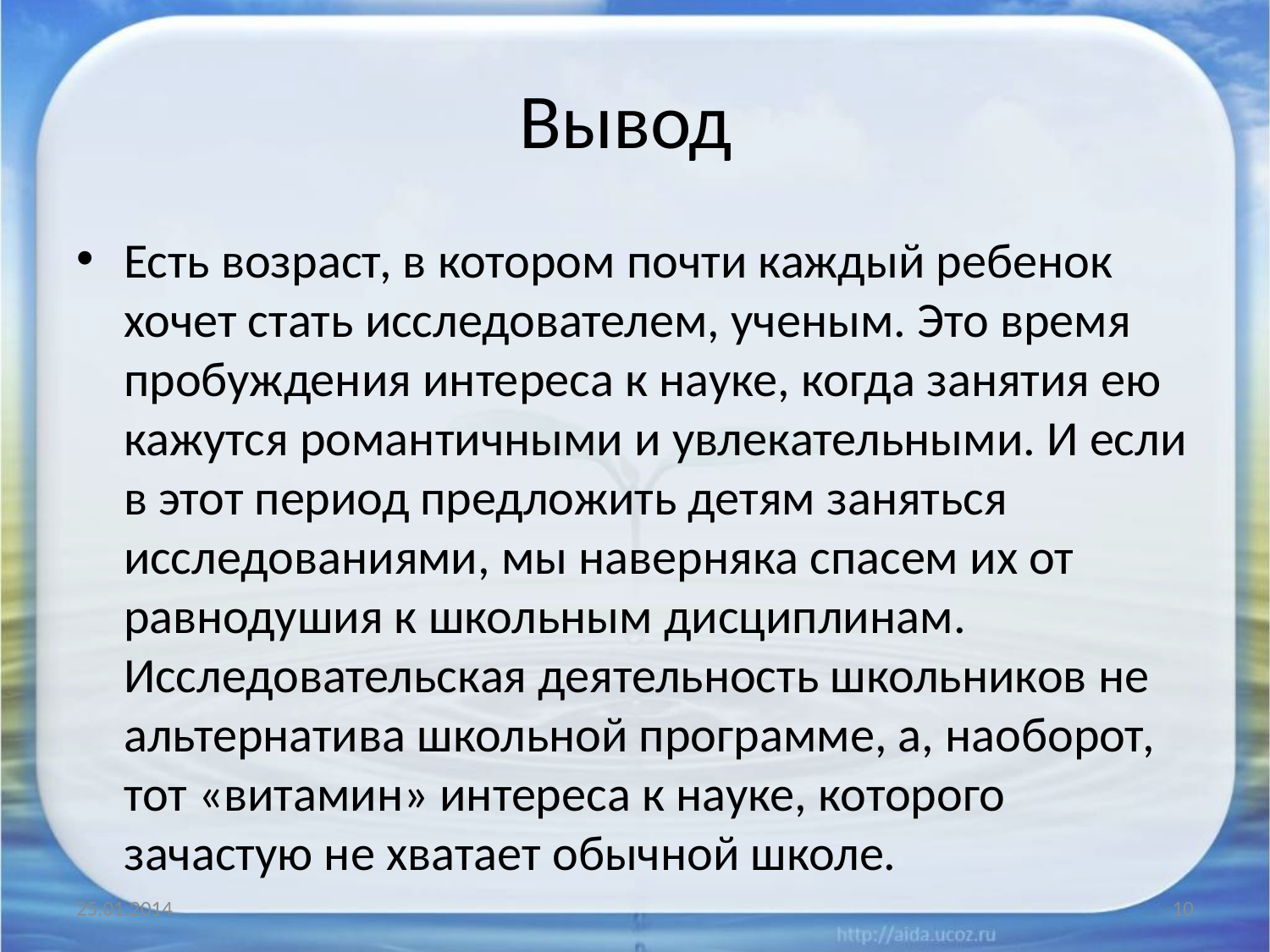

# Вывод
Есть возраст, в котором почти каждый ребенок хочет стать исследователем, ученым. Это время пробуждения интереса к науке, когда занятия ею кажутся романтичными и увлекательными. И если в этот период предложить детям заняться исследованиями, мы наверняка спасем их от равнодушия к школьным дисциплинам. Исследовательская деятельность школьников не альтернатива школьной программе, а, наоборот, тот «витамин» интереса к науке, которого зачастую не хватает обычной школе.
25.01.2014
10